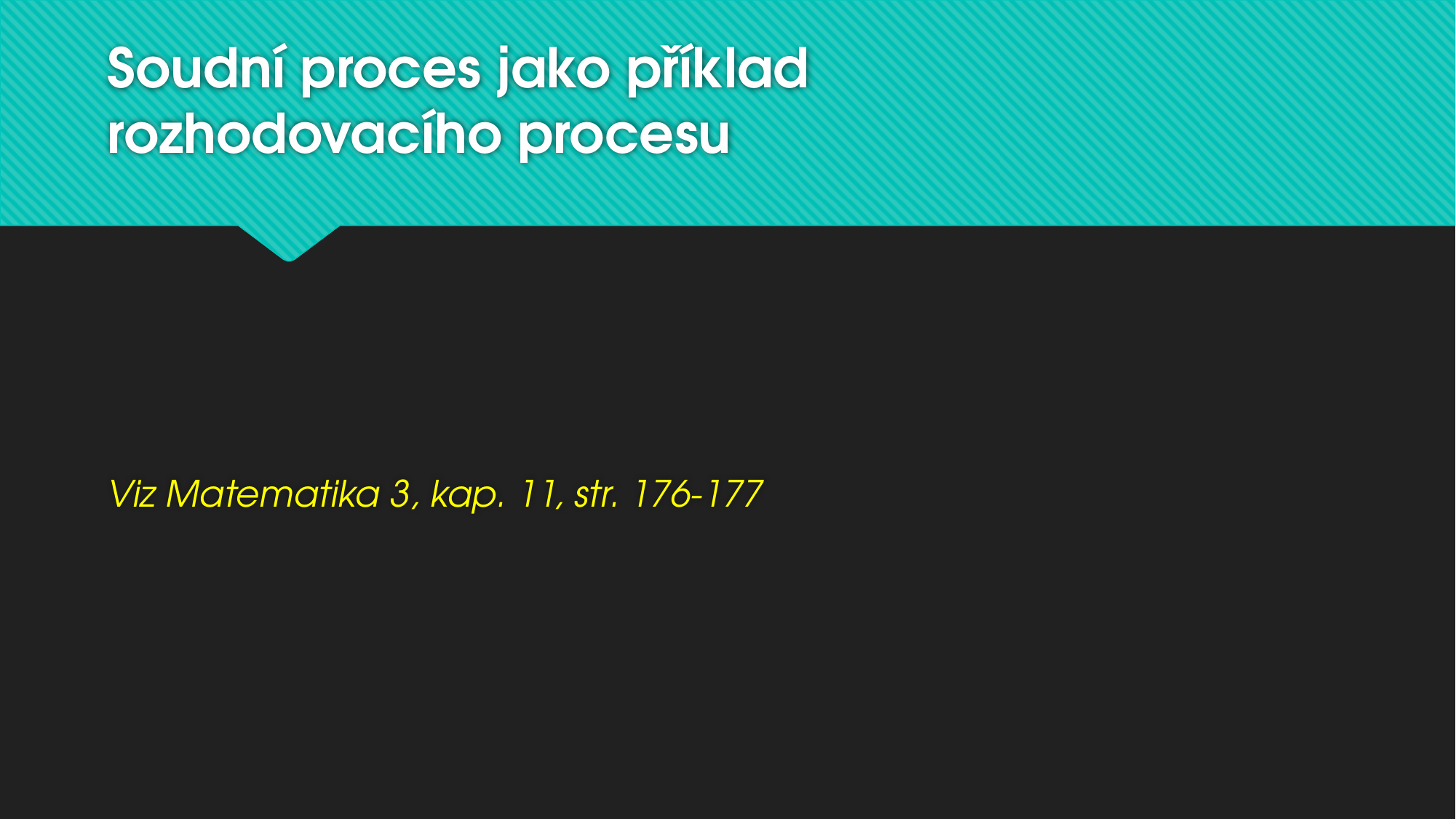

# Soudní proces jako příklad 			rozhodovacího procesu
Viz Matematika 3, kap. 11, str. 176-177